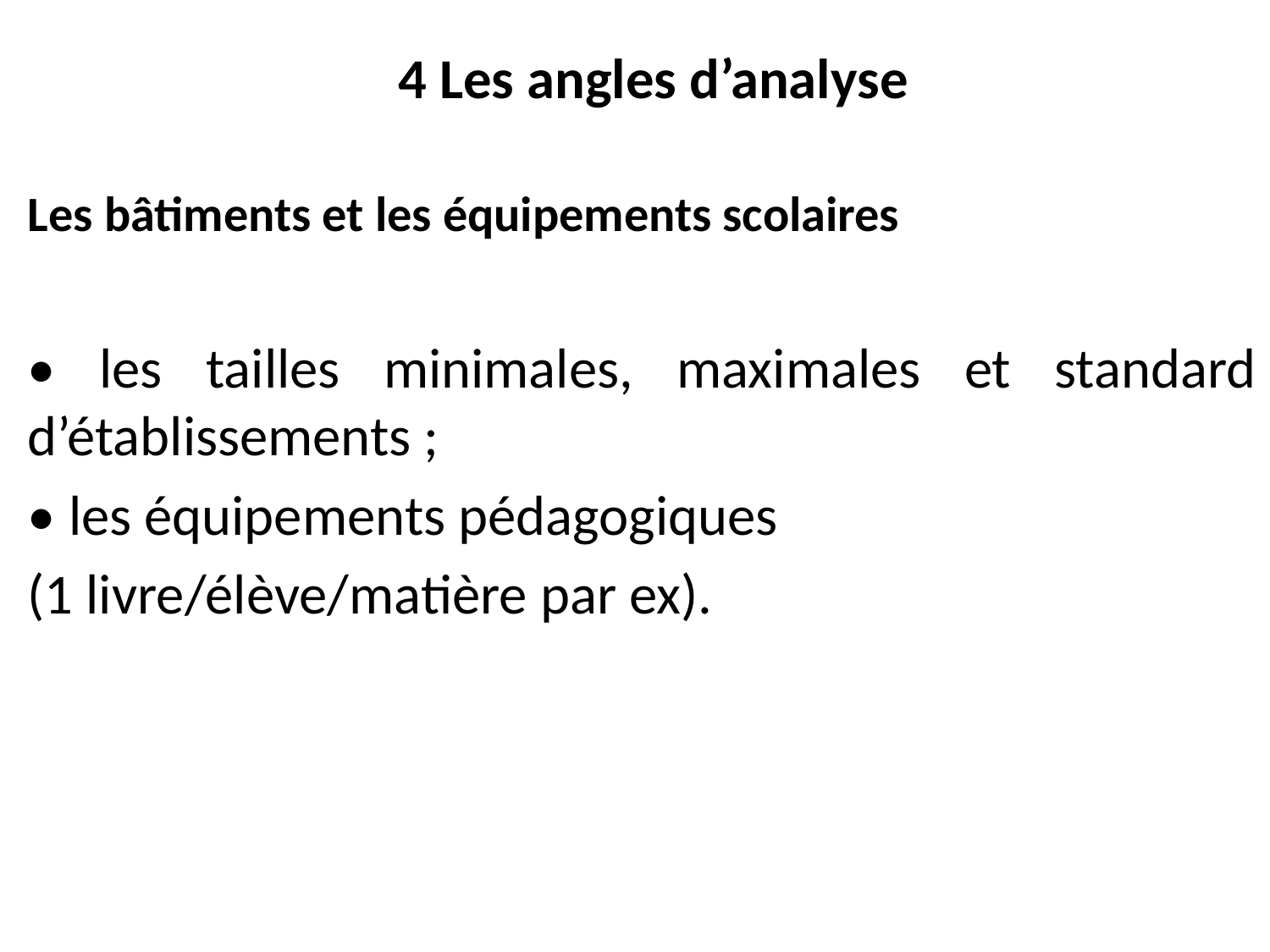

# 4 Les angles d’analyse
Les bâtiments et les équipements scolaires

• les tailles minimales, maximales et standard d’établissements ;
• les équipements pédagogiques
(1 livre/élève/matière par ex).